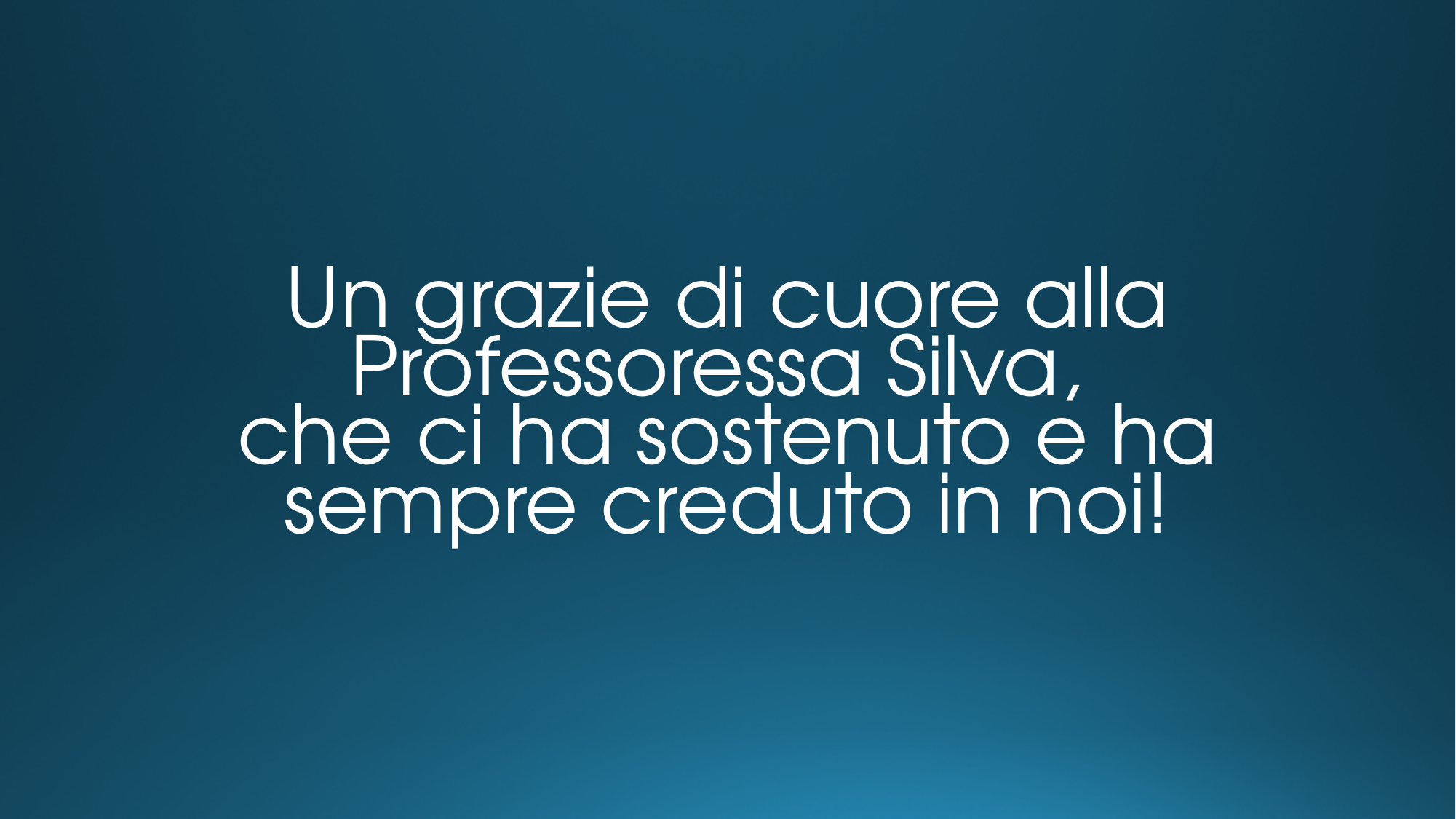

# Un grazie di cuore alla Professoressa Silva, che ci ha sostenuto e ha sempre creduto in noi!